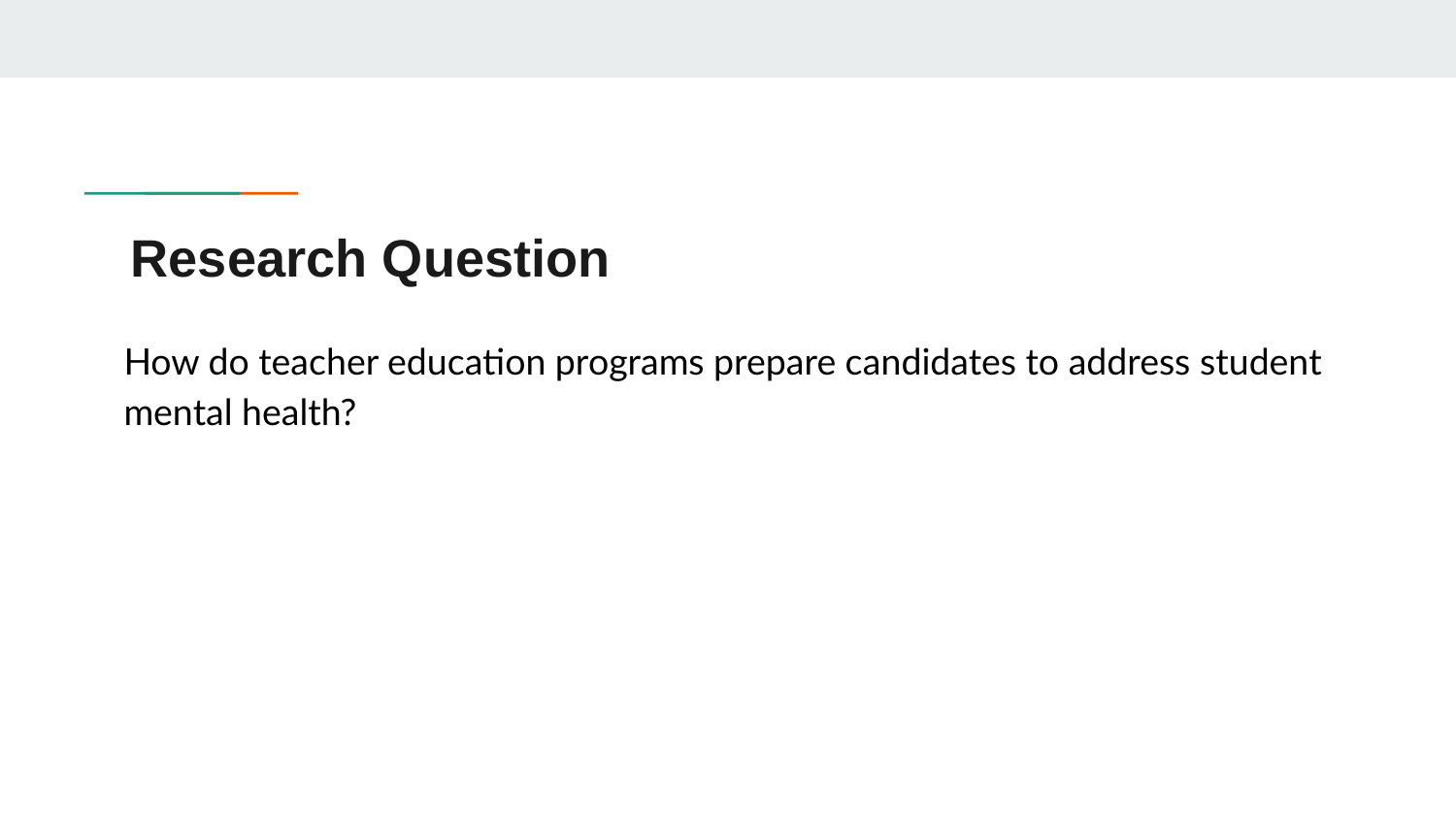

# Research Question
How do teacher education programs prepare candidates to address student  mental health?